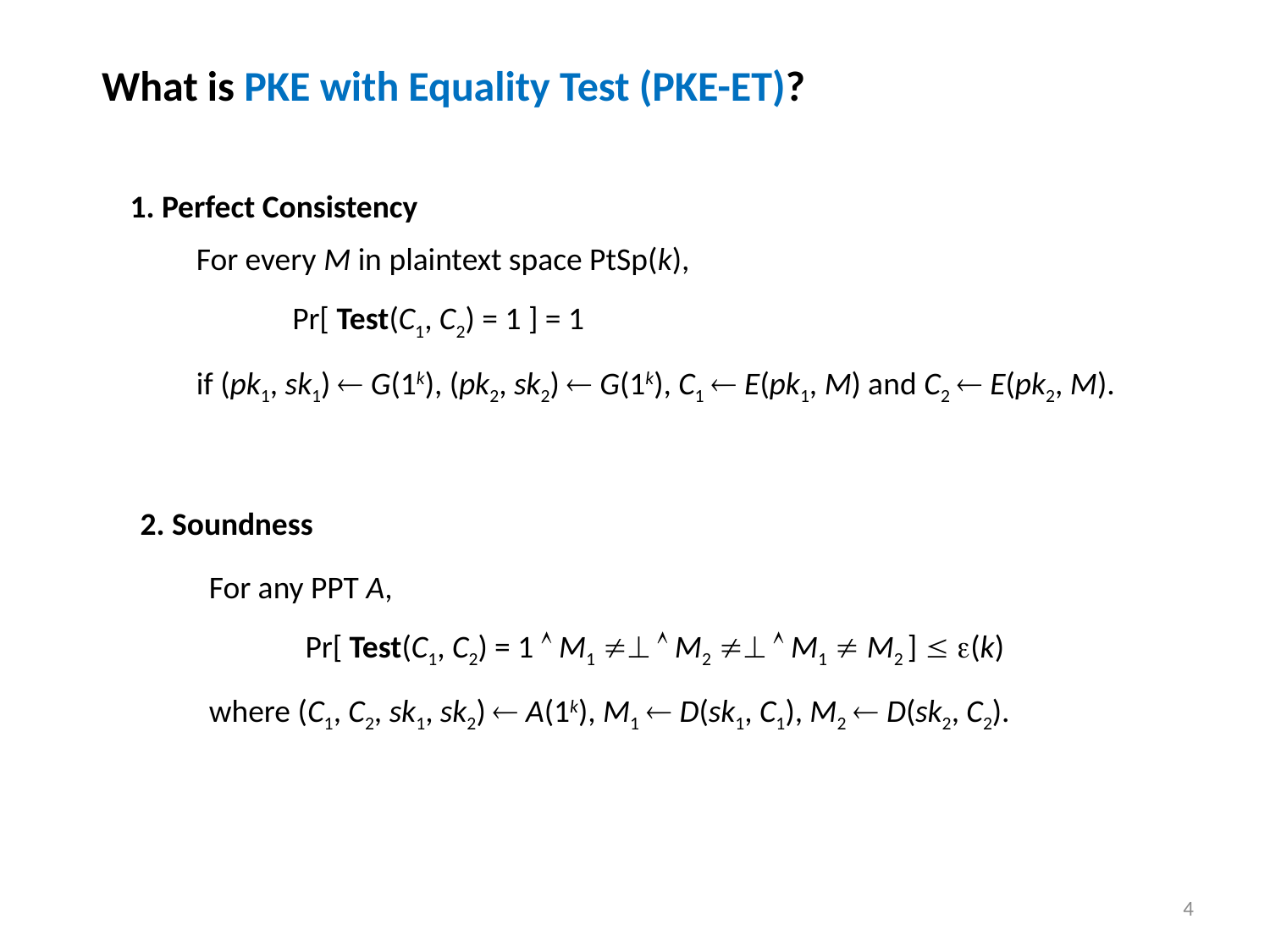

What is PKE with Equality Test (PKE-ET)?
1. Perfect Consistency
For every M in plaintext space PtSp(k),
	Pr[ Test(C1, C2) = 1 ] = 1
if (pk1, sk1) ← G(1k), (pk2, sk2) ← G(1k), C1 ← E(pk1, M) and C2 ← E(pk2, M).
2. Soundness
For any PPT A,
	Pr[ Test(C1, C2) = 1 ∧ M1 ≠⊥ ∧ M2 ≠⊥ ∧ M1 ≠ M2 ] ≤ ε(k)
where (C1, C2, sk1, sk2) ← A(1k), M1 ← D(sk1, C1), M2 ← D(sk2, C2).
4